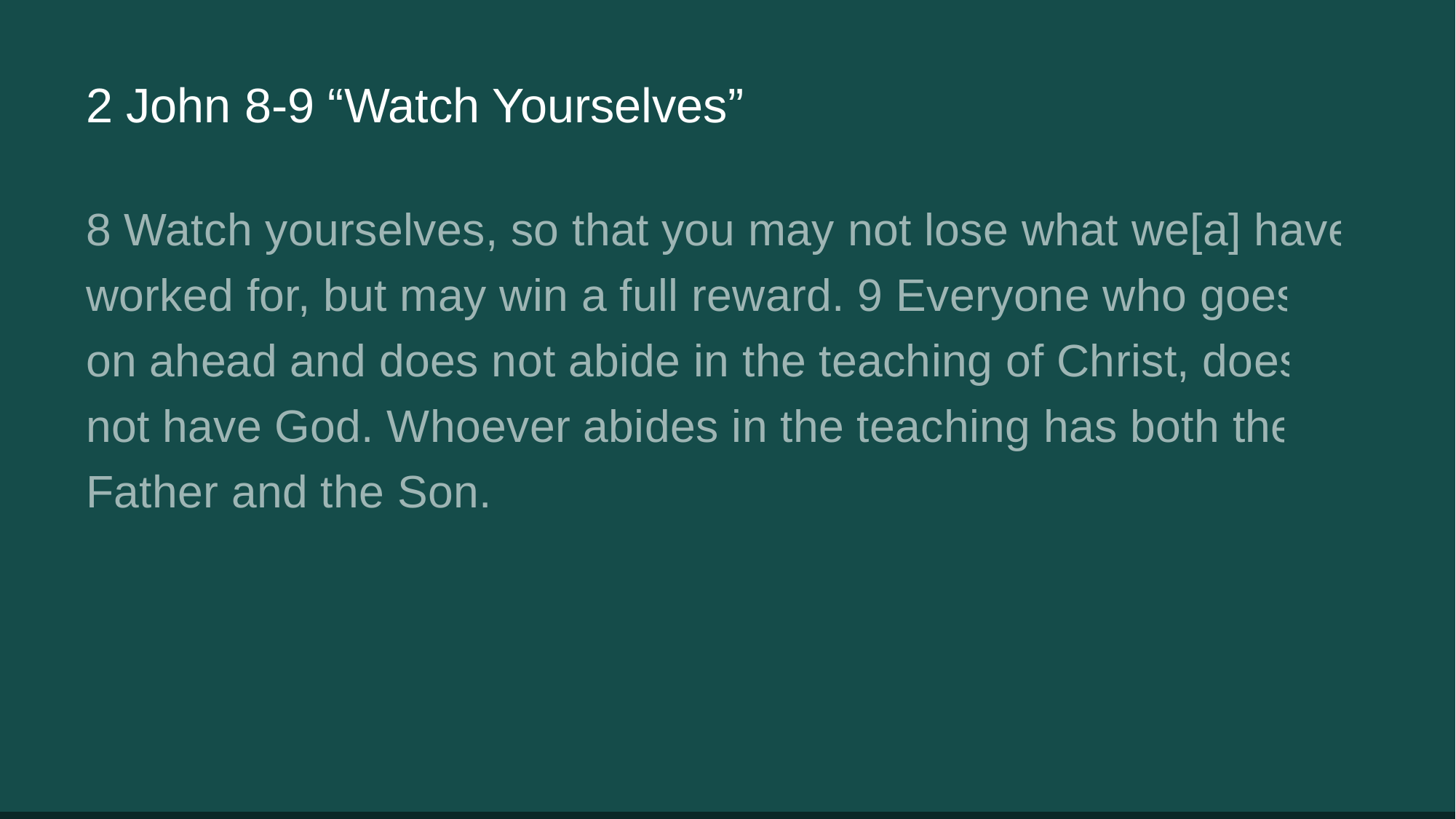

# 2 John 8-9 “Watch Yourselves”
8 Watch yourselves, so that you may not lose what we[a] have worked for, but may win a full reward. 9 Everyone who goes on ahead and does not abide in the teaching of Christ, does not have God. Whoever abides in the teaching has both the Father and the Son.